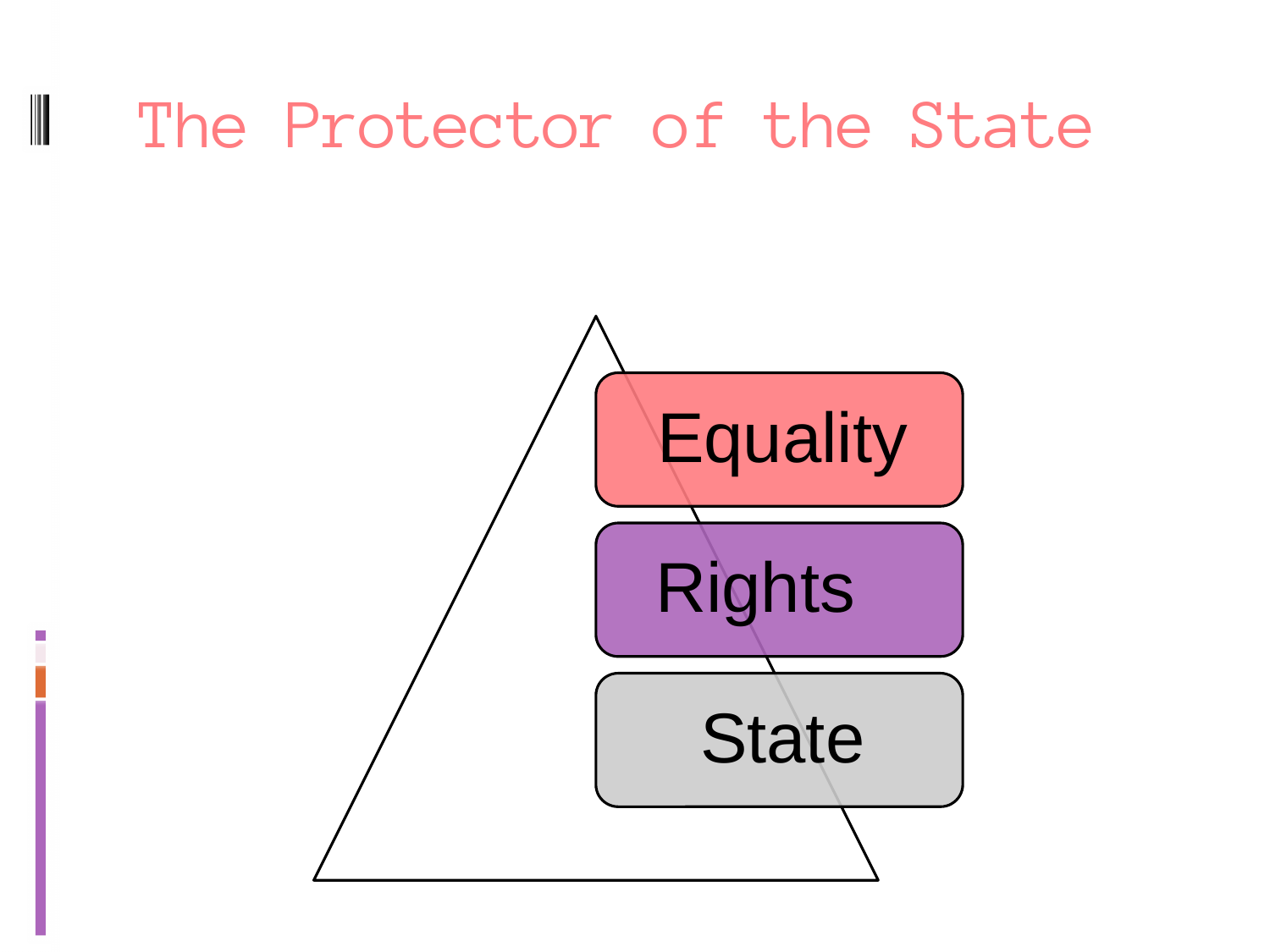

# The Protector of the State

Equality
Rights
State